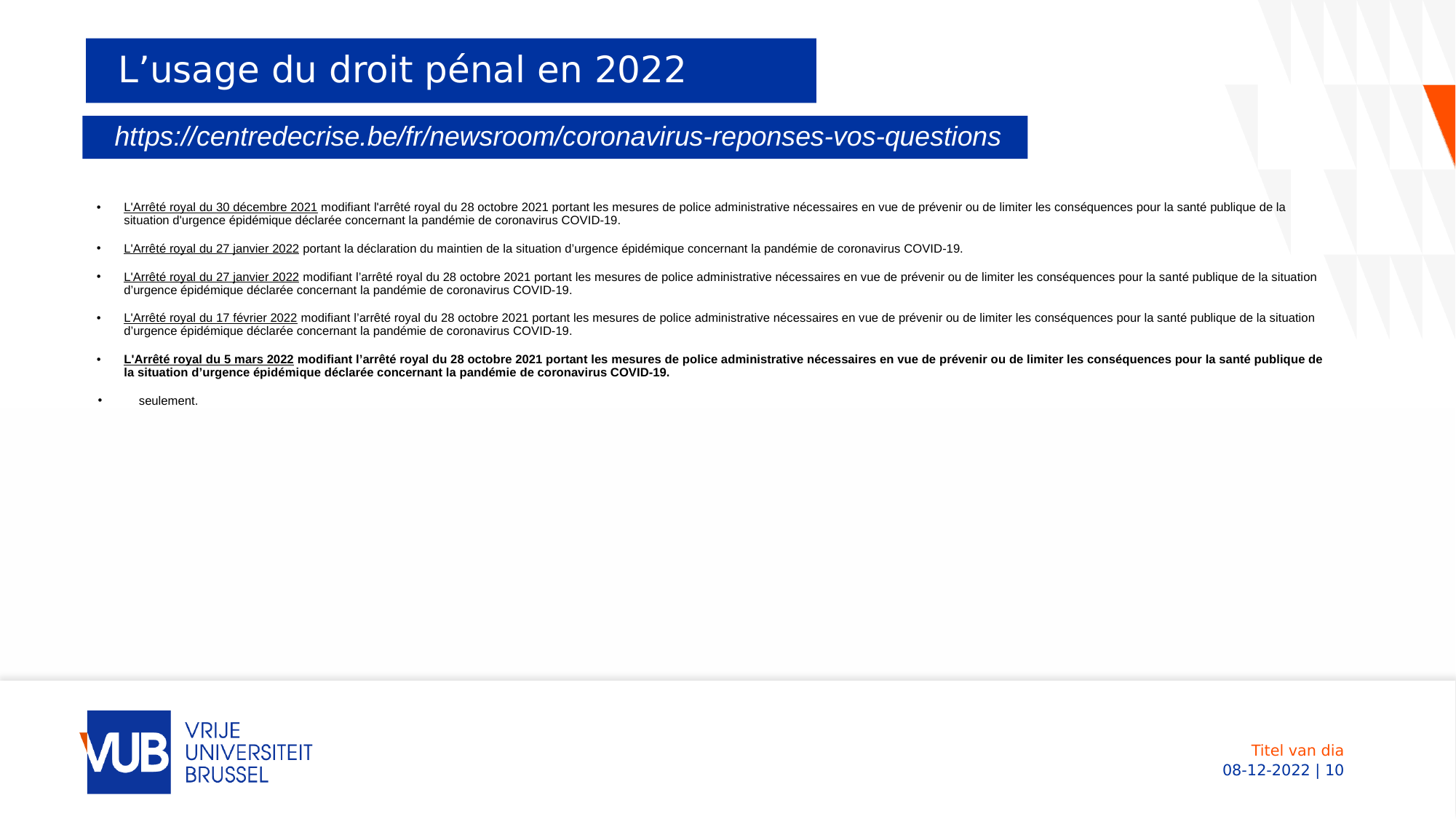

# L’usage du droit pénal en 2022
https://centredecrise.be/fr/newsroom/coronavirus-reponses-vos-questions
L'Arrêté royal du 30 décembre 2021 modifiant l'arrêté royal du 28 octobre 2021 portant les mesures de police administrative nécessaires en vue de prévenir ou de limiter les conséquences pour la santé publique de la situation d'urgence épidémique déclarée concernant la pandémie de coronavirus COVID-19.
L'Arrêté royal du 27 janvier 2022 portant la déclaration du maintien de la situation d’urgence épidémique concernant la pandémie de coronavirus COVID-19.
L'Arrêté royal du 27 janvier 2022 modifiant l’arrêté royal du 28 octobre 2021 portant les mesures de police administrative nécessaires en vue de prévenir ou de limiter les conséquences pour la santé publique de la situation d’urgence épidémique déclarée concernant la pandémie de coronavirus COVID-19.
L'Arrêté royal du 17 février 2022 modifiant l’arrêté royal du 28 octobre 2021 portant les mesures de police administrative nécessaires en vue de prévenir ou de limiter les conséquences pour la santé publique de la situation d’urgence épidémique déclarée concernant la pandémie de coronavirus COVID-19.
L'Arrêté royal du 5 mars 2022 modifiant l’arrêté royal du 28 octobre 2021 portant les mesures de police administrative nécessaires en vue de prévenir ou de limiter les conséquences pour la santé publique de la situation d’urgence épidémique déclarée concernant la pandémie de coronavirus COVID-19.
seulement.

Titel van dia
 08-12-2022 | 10